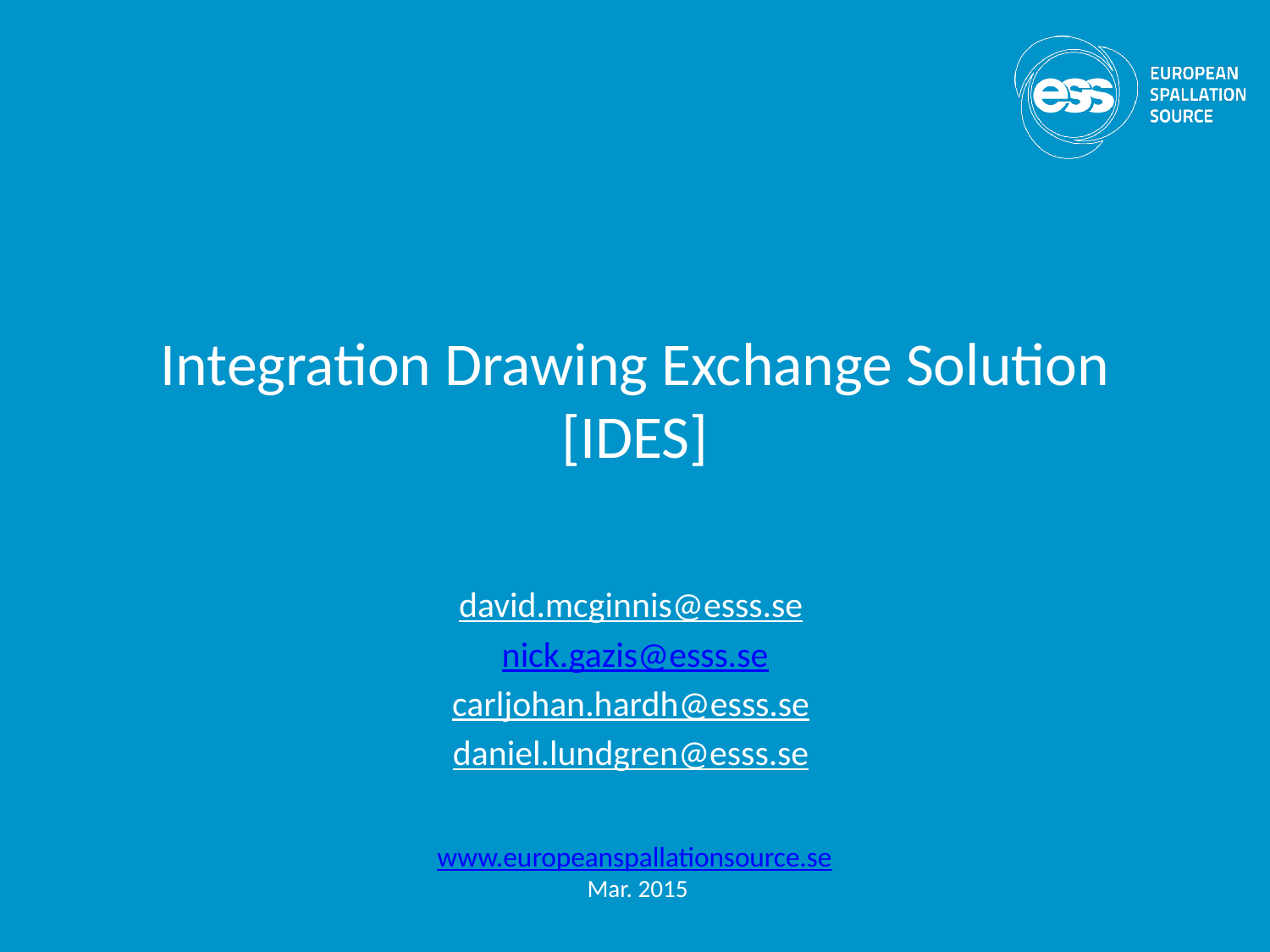

# Integration Drawing Exchange Solution [IDES]
david.mcginnis@esss.se
nick.gazis@esss.se
carljohan.hardh@esss.se
daniel.lundgren@esss.se
www.europeanspallationsource.se
 Mar. 2015